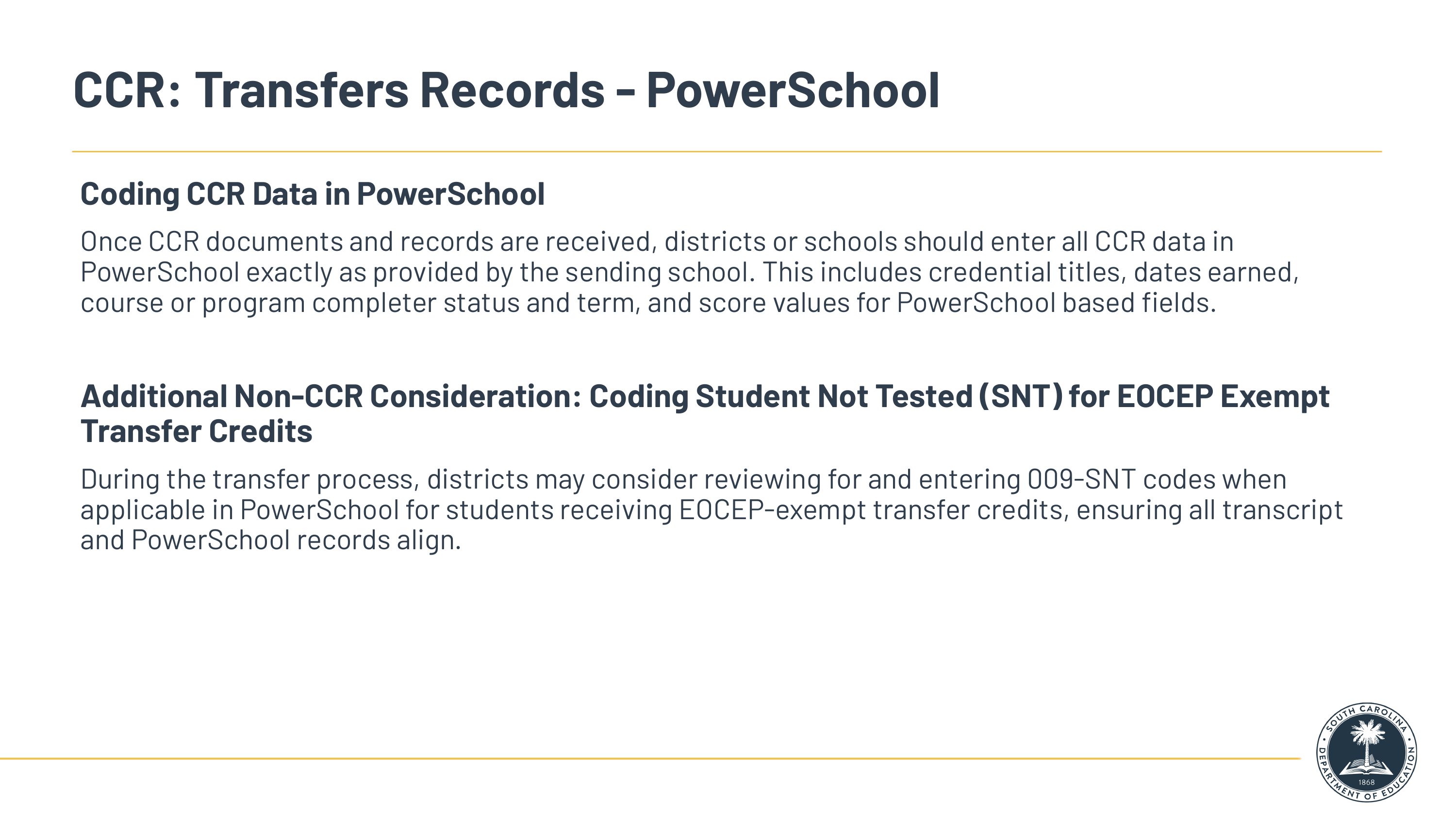

# CCR: Transfers Records - PowerSchool
Coding CCR Data in PowerSchool
Once CCR documents and records are received, districts or schools should enter all CCR data in PowerSchool exactly as provided by the sending school. This includes credential titles, dates earned, course or program completer status and term, and score values for PowerSchool based fields.

Additional Non-CCR Consideration: Coding Student Not Tested (SNT) for EOCEP Exempt Transfer Credits
During the transfer process, districts may consider reviewing for and entering 009-SNT codes when applicable in PowerSchool for students receiving EOCEP-exempt transfer credits, ensuring all transcript and PowerSchool records align.